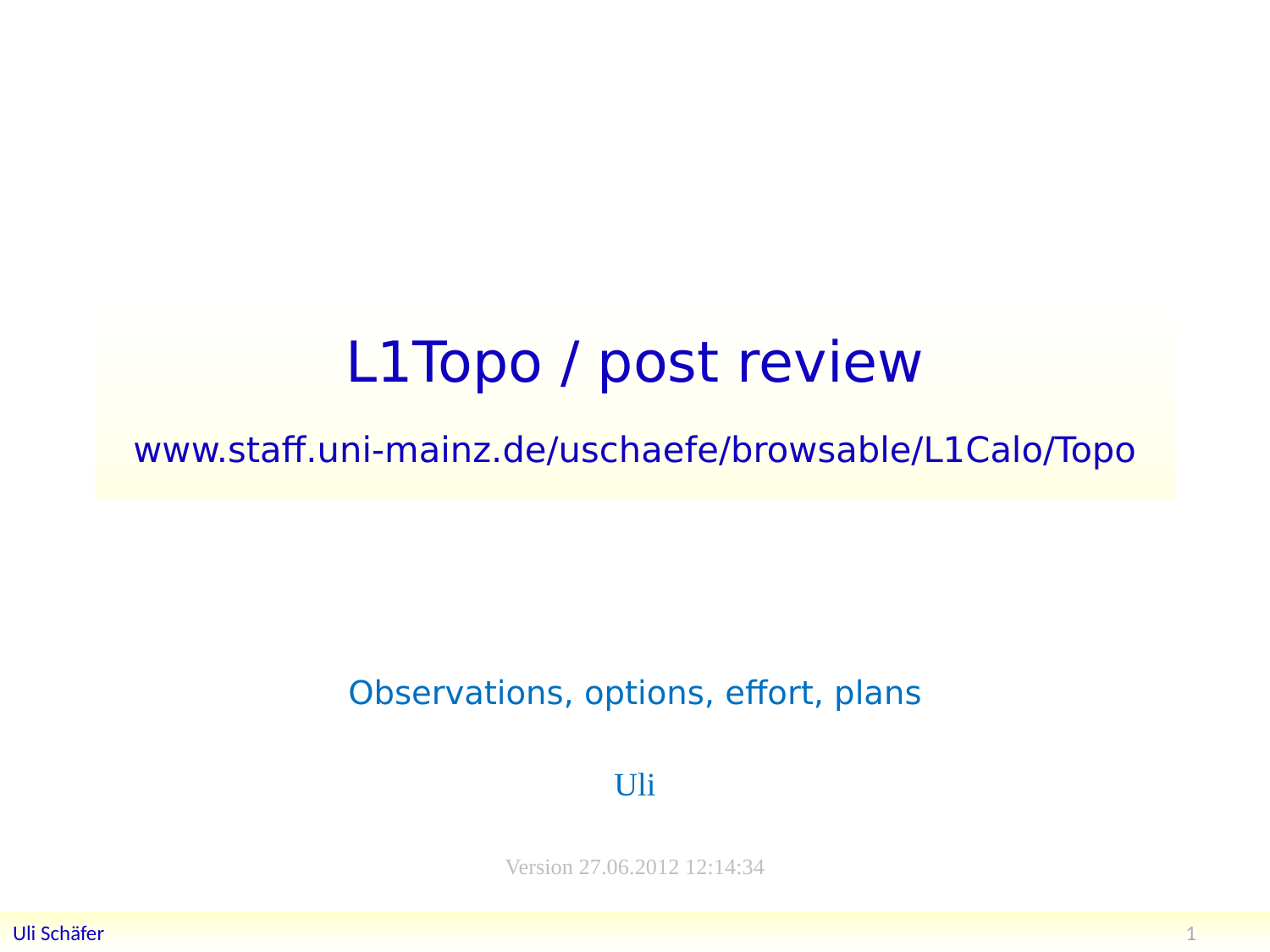

# L1Topo / post review www.staff.uni-mainz.de/uschaefe/browsable/L1Calo/Topo
Observations, options, effort, plans

Uli

Version 27.06.2012 12:14:34
1
Uli Schäfer